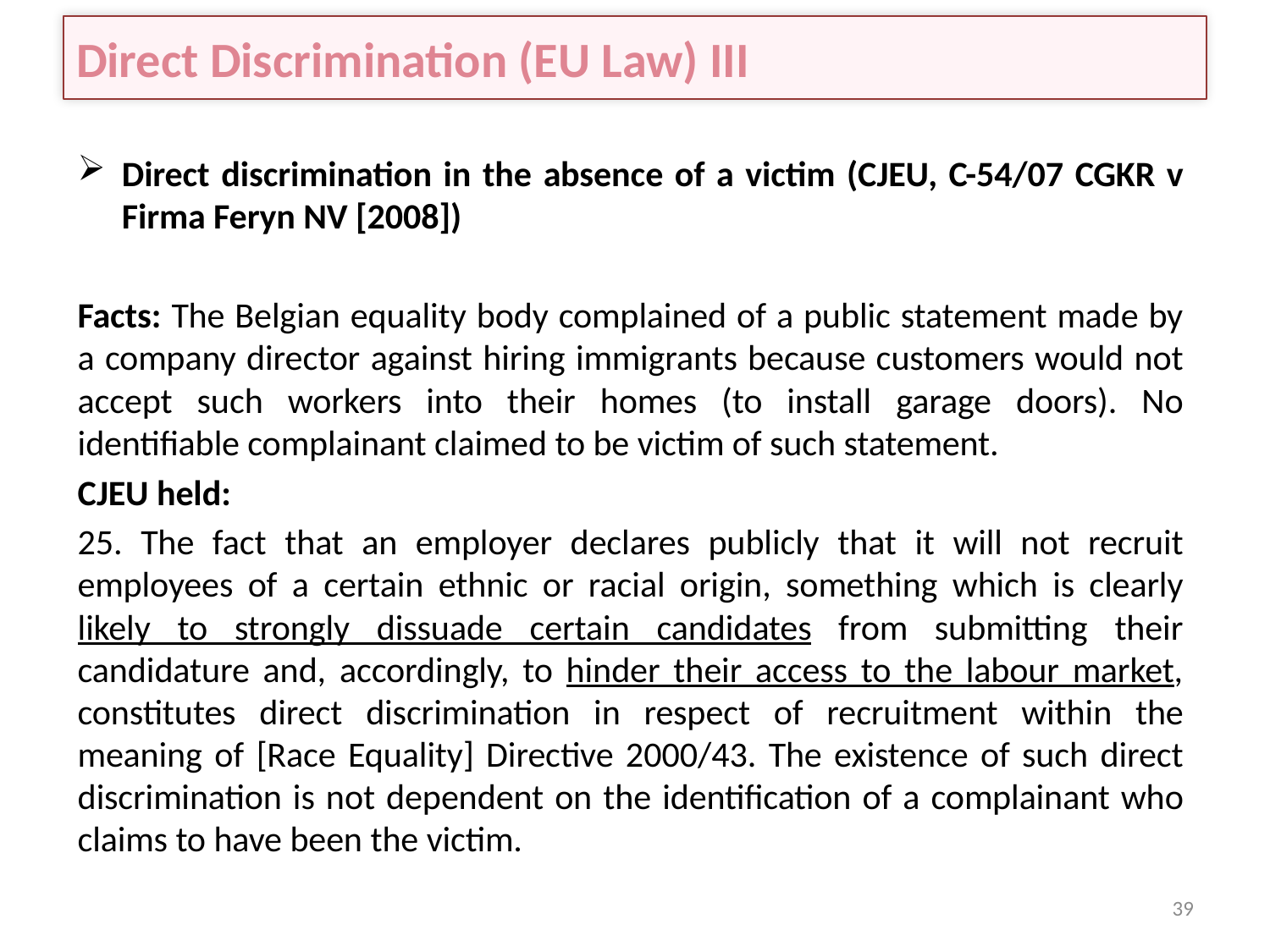

# Direct Discrimination (EU Law) III
Direct discrimination in the absence of a victim (CJEU, C-54/07 CGKR v Firma Feryn NV [2008])

Facts: The Belgian equality body complained of a public statement made by a company director against hiring immigrants because customers would not accept such workers into their homes (to install garage doors). No identifiable complainant claimed to be victim of such statement.
CJEU held:
25. The fact that an employer declares publicly that it will not recruit employees of a certain ethnic or racial origin, something which is clearly likely to strongly dissuade certain candidates from submitting their candidature and, accordingly, to hinder their access to the labour market, constitutes direct discrimination in respect of recruitment within the meaning of [Race Equality] Directive 2000/43. The existence of such direct discrimination is not dependent on the identification of a complainant who claims to have been the victim.
39